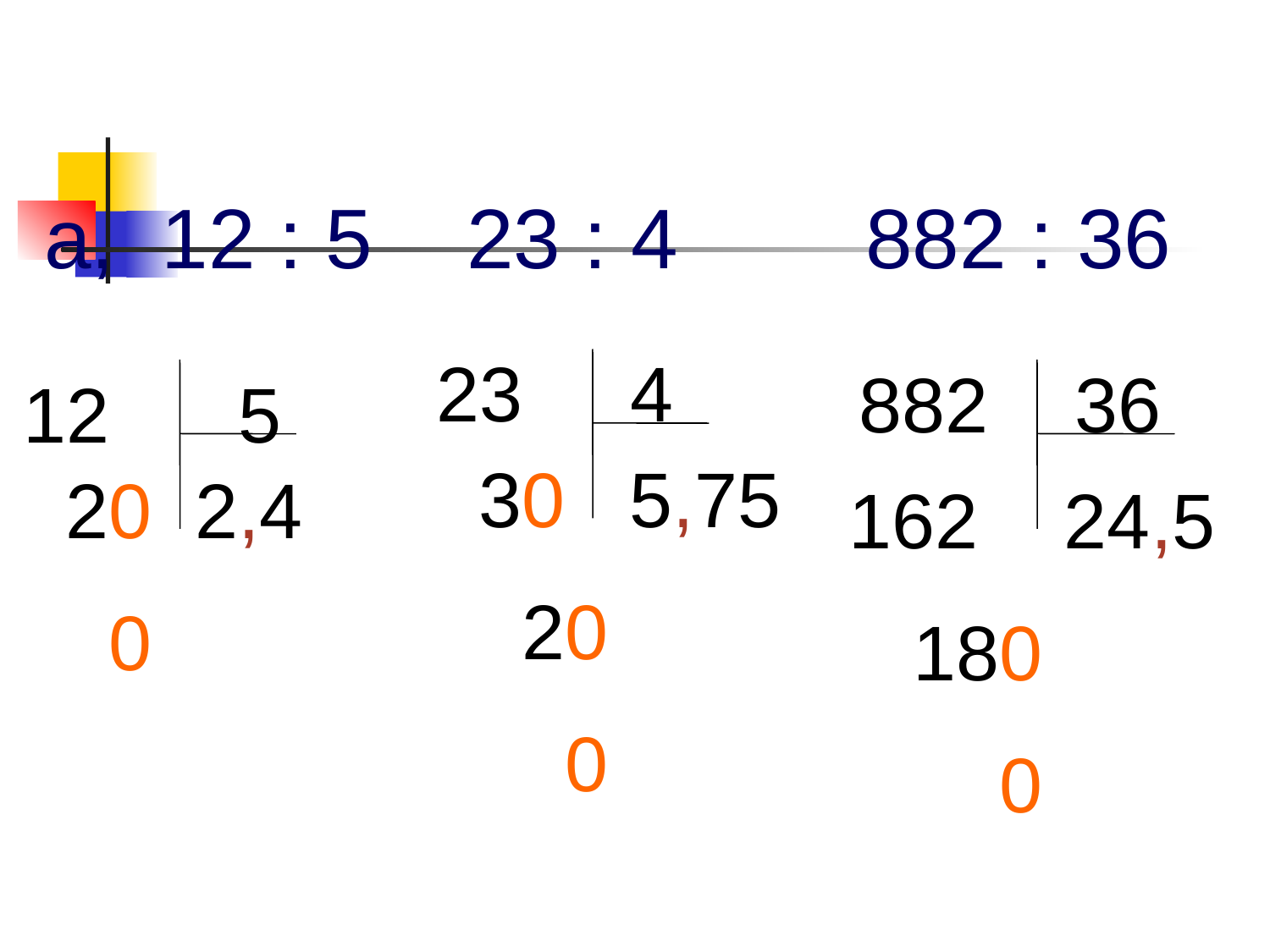

a,  12 : 5    23 : 4        882 : 36
 23     4

882    36

12      5

 30   5,75
   20
     0
20  2,4
  0
162    24,5
   180
       0